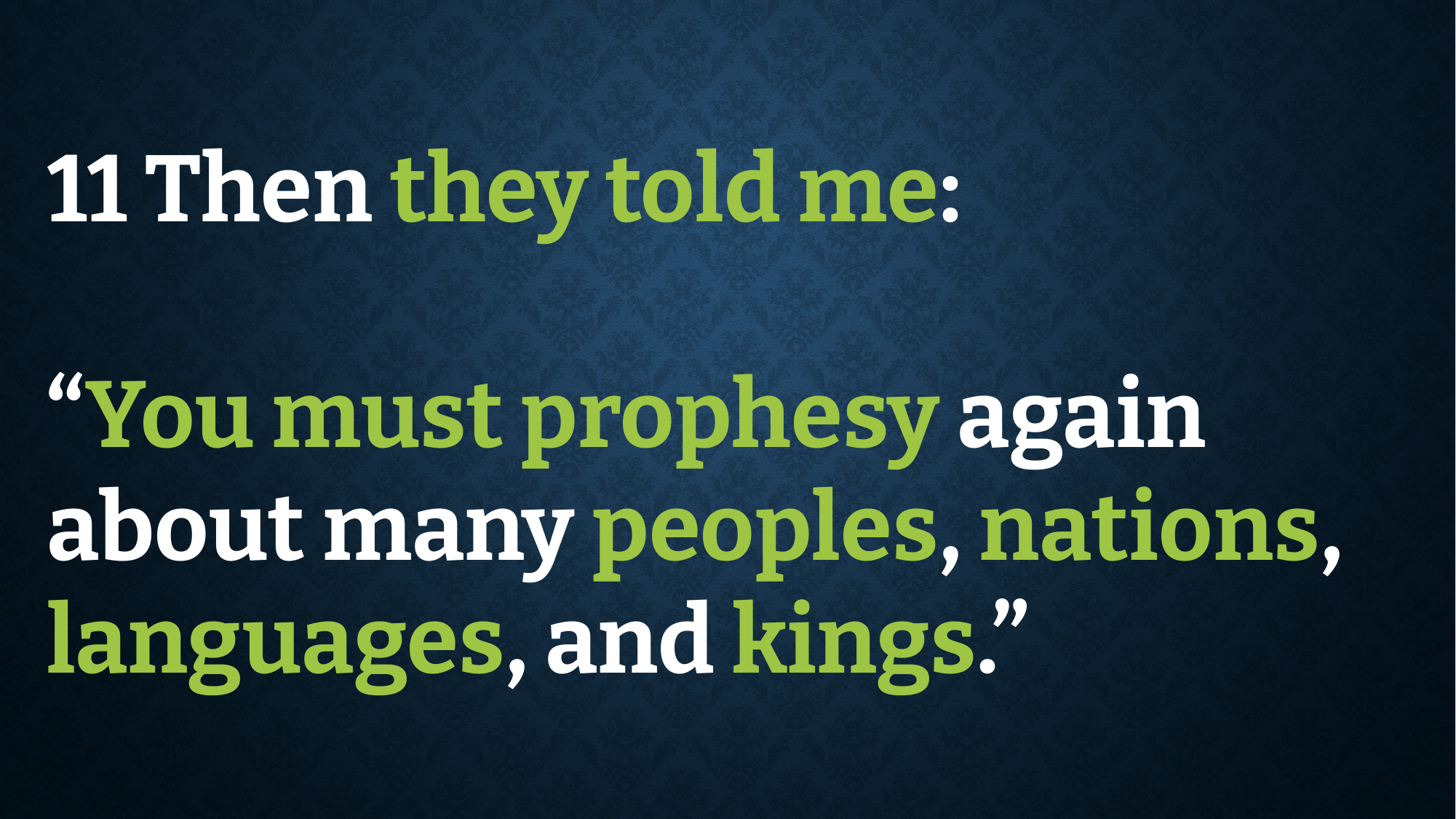

11 Then they told me:

“You must prophesy again about many peoples, nations, languages, and kings.”